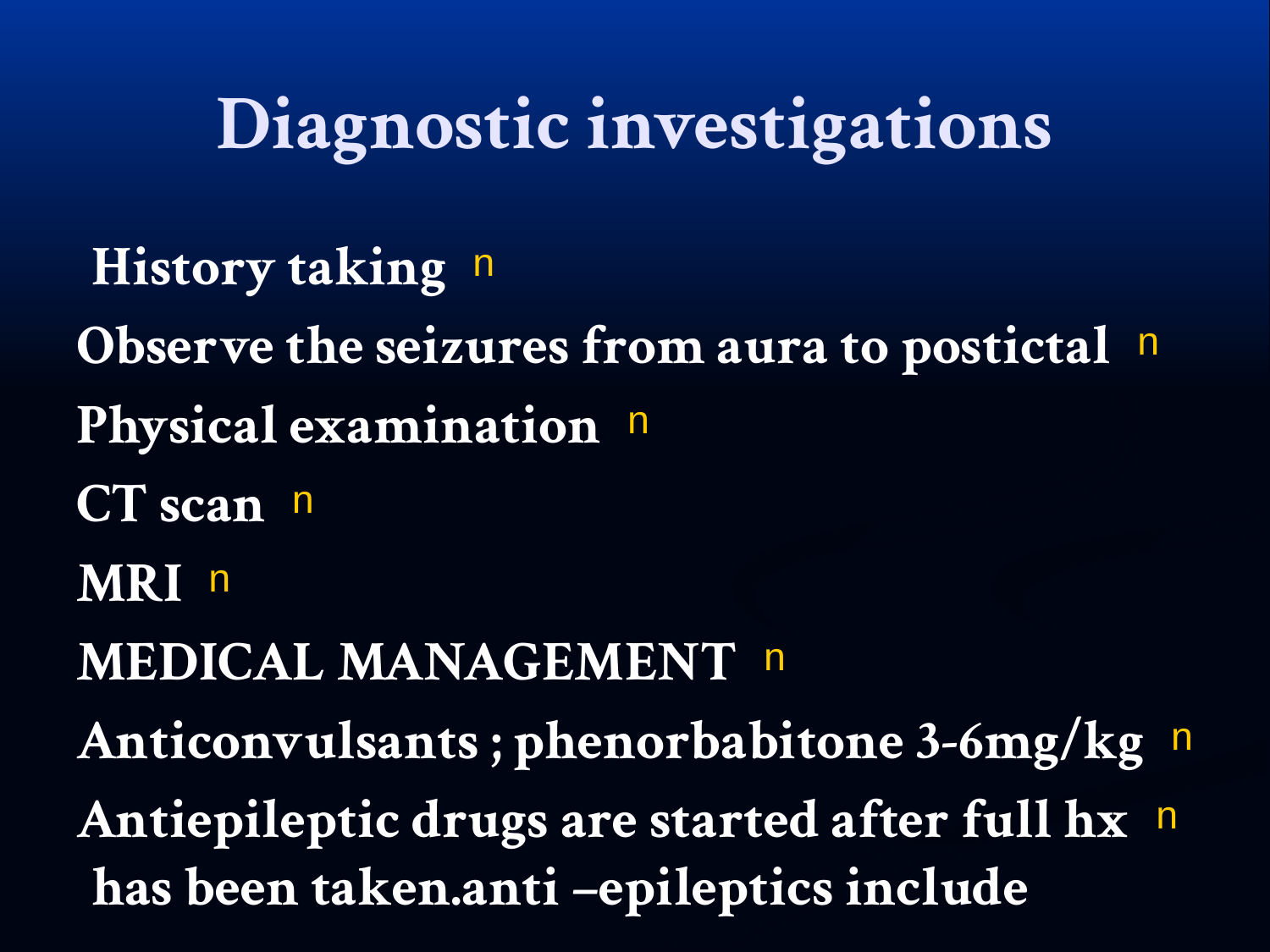

# Diagnostic investigations
History taking
Observe the seizures from aura to postictal
Physical examination
CT scan
MRI
MEDICAL MANAGEMENT
Anticonvulsants ; phenorbabitone 3-6mg/kg
Antiepileptic drugs are started after full hx has been taken.anti –epileptics include